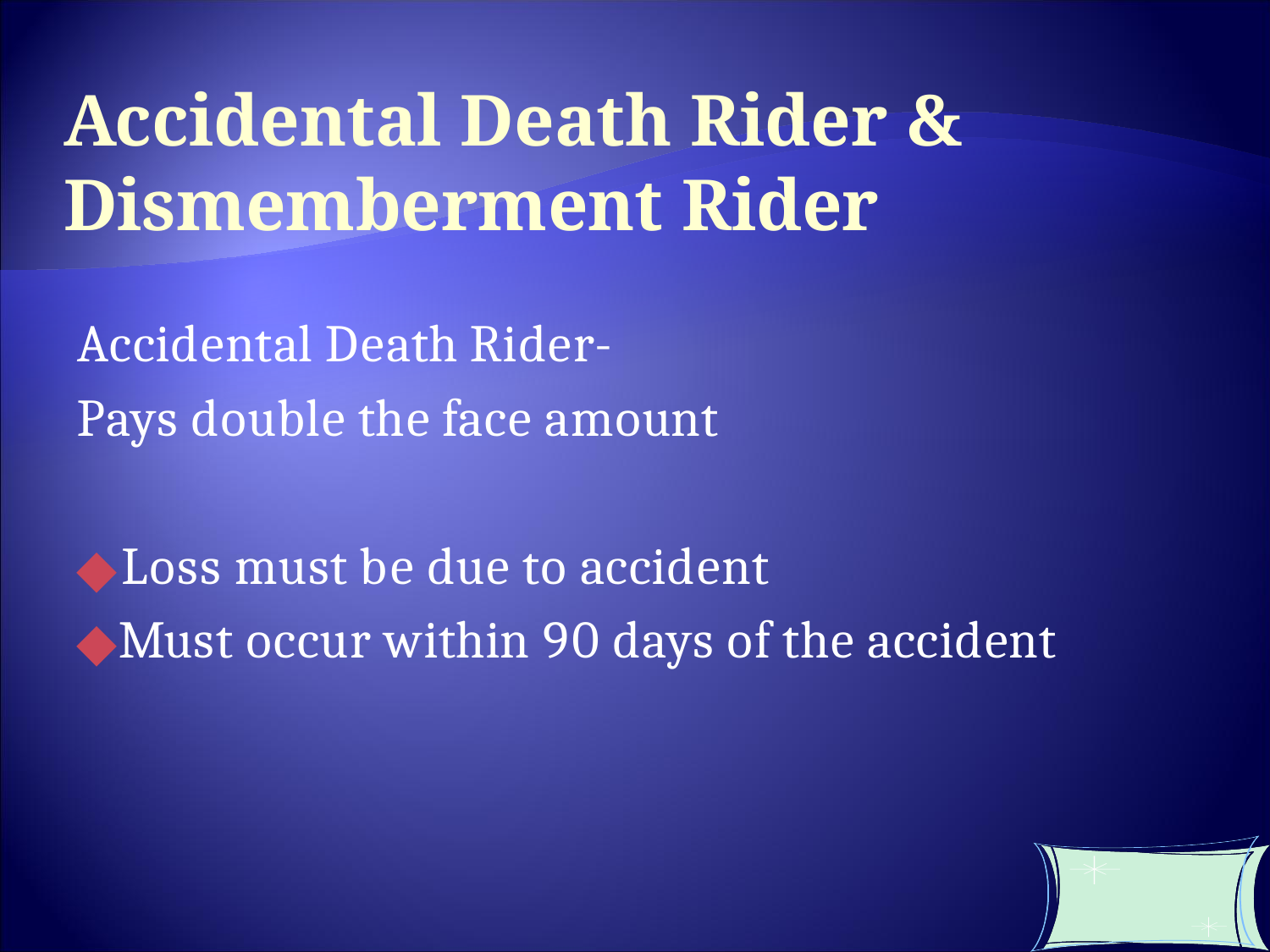

Accidental Death Rider & Dismemberment Rider
Accidental Death Rider-
Pays double the face amount

Loss must be due to accident
Must occur within 90 days of the accident